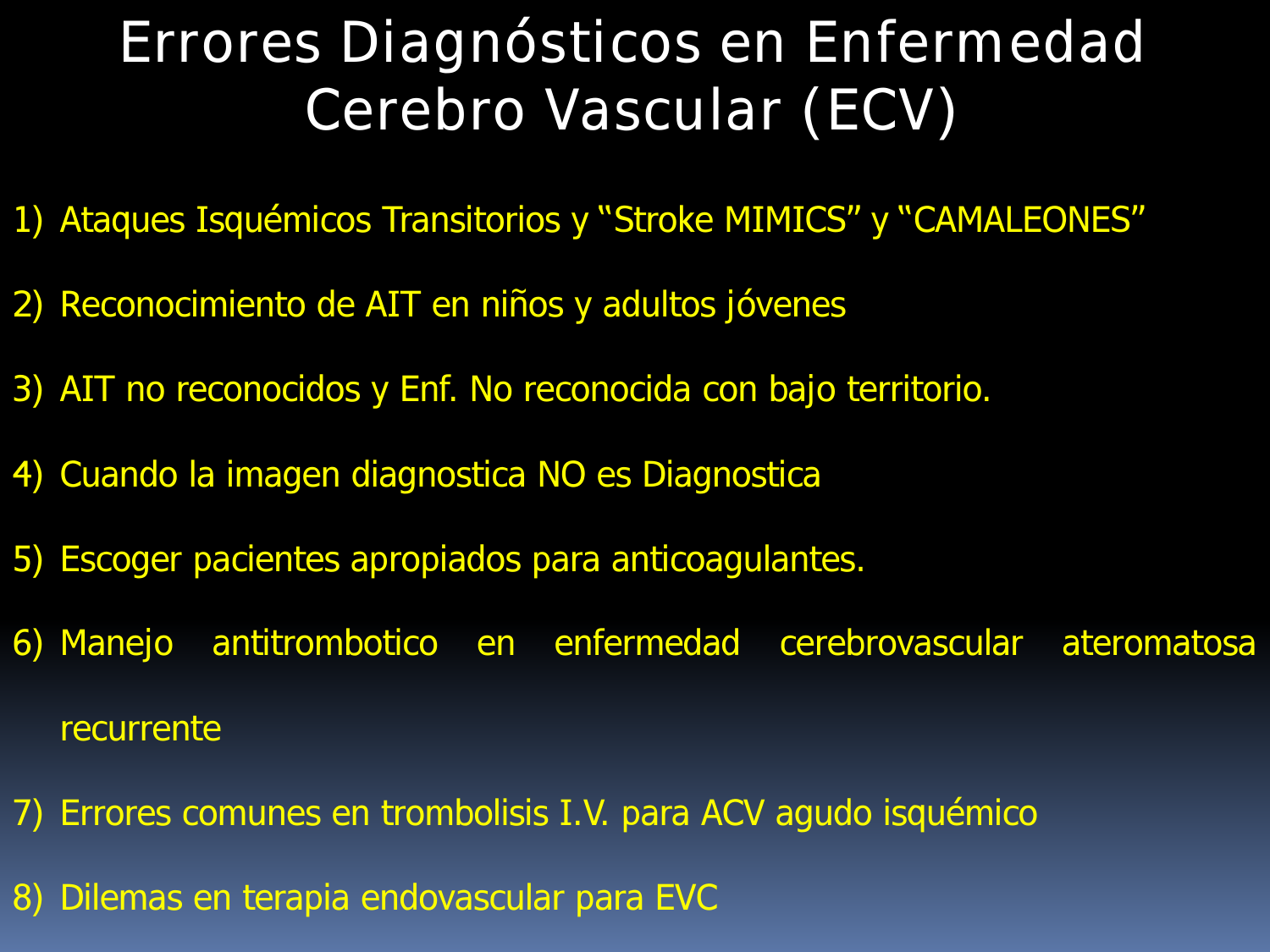

Errores Diagnósticos en Enfermedad Cerebro Vascular (ECV)
Ataques Isquémicos Transitorios y “Stroke MIMICS” y “CAMALEONES”
Reconocimiento de AIT en niños y adultos jóvenes
AIT no reconocidos y Enf. No reconocida con bajo territorio.
Cuando la imagen diagnostica NO es Diagnostica
Escoger pacientes apropiados para anticoagulantes.
Manejo antitrombotico en enfermedad cerebrovascular ateromatosa recurrente
Errores comunes en trombolisis I.V. para ACV agudo isquémico
Dilemas en terapia endovascular para EVC